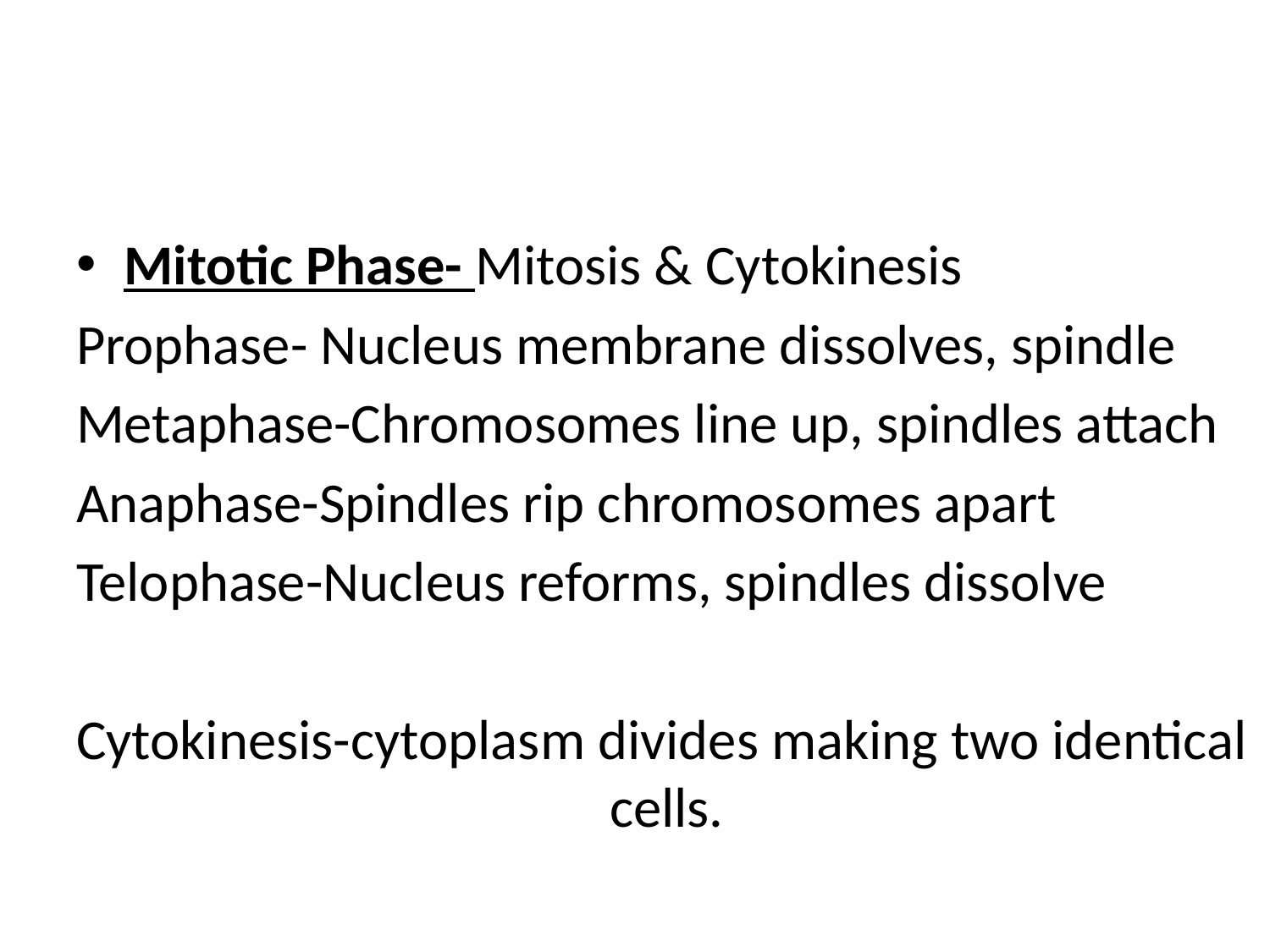

#
Mitotic Phase- Mitosis & Cytokinesis
Prophase- Nucleus membrane dissolves, spindle
Metaphase-Chromosomes line up, spindles attach
Anaphase-Spindles rip chromosomes apart
Telophase-Nucleus reforms, spindles dissolve

Cytokinesis-cytoplasm divides making two identical 				  cells.